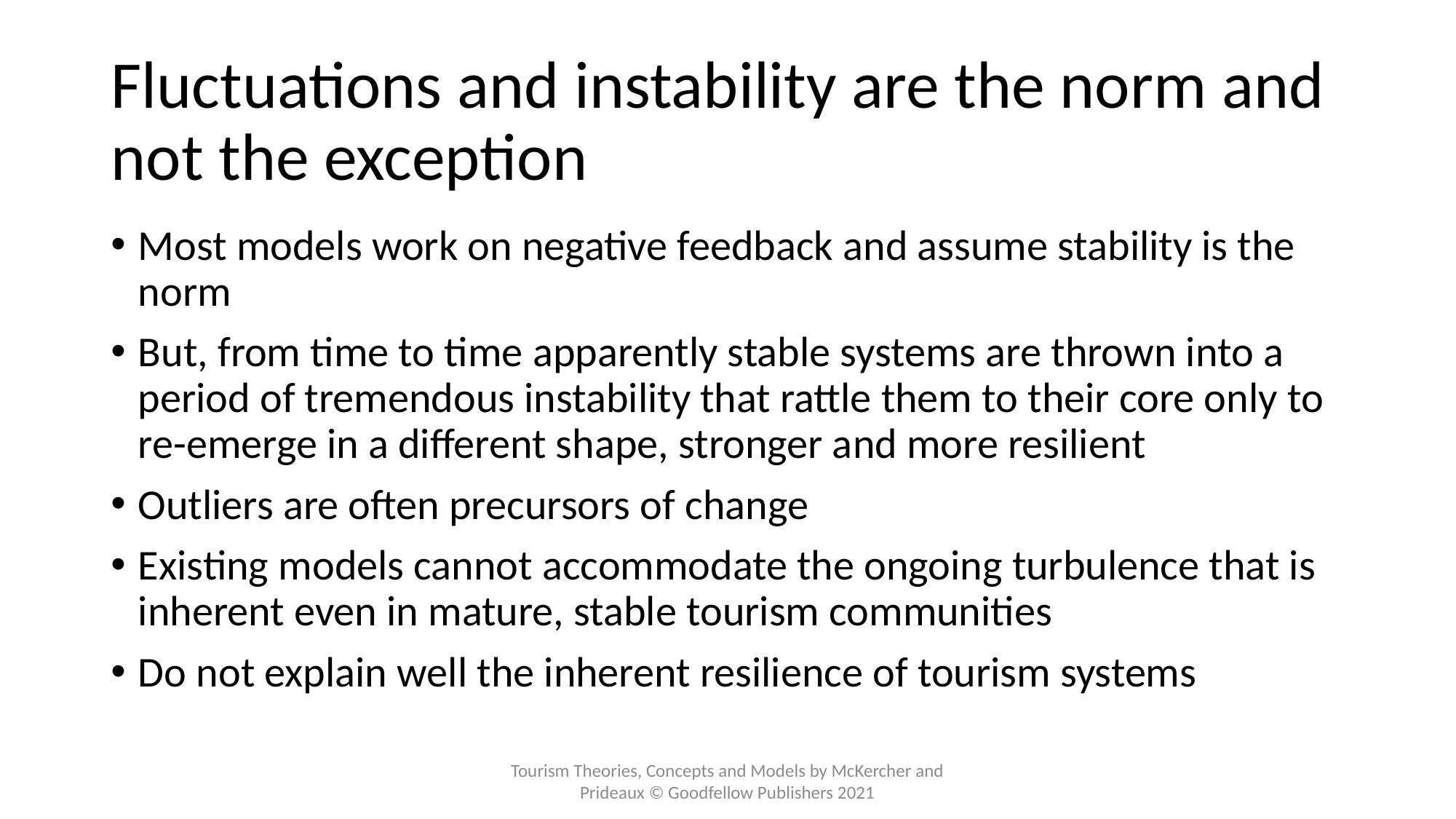

# Fluctuations and instability are the norm and not the exception
Most models work on negative feedback and assume stability is the norm
But, from time to time apparently stable systems are thrown into a period of tremendous instability that rattle them to their core only to re-emerge in a different shape, stronger and more resilient
Outliers are often precursors of change
Existing models cannot accommodate the ongoing turbulence that is inherent even in mature, stable tourism communities
Do not explain well the inherent resilience of tourism systems
Tourism Theories, Concepts and Models by McKercher and Prideaux © Goodfellow Publishers 2021